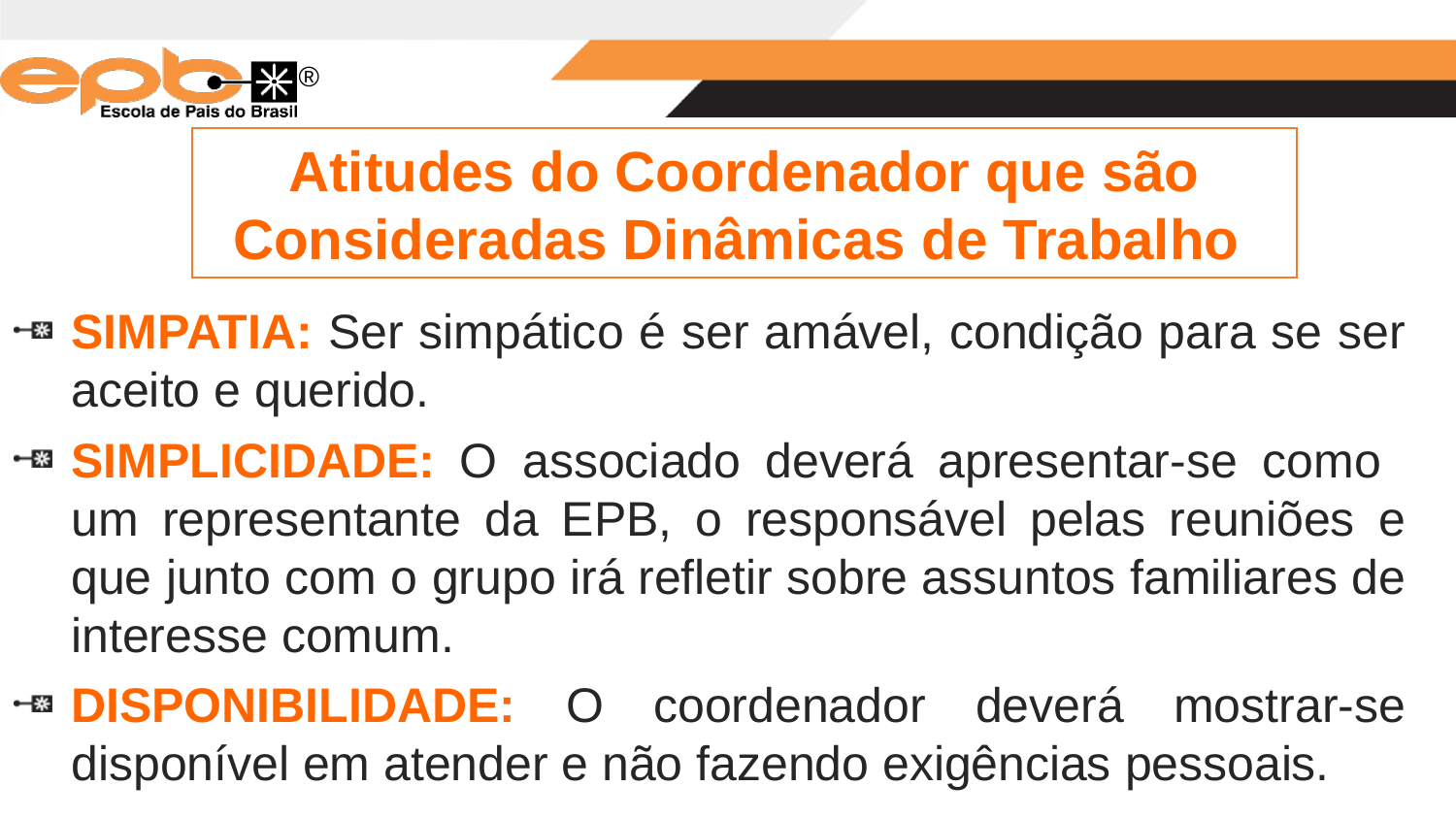

Atitudes do Coordenador que são Consideradas Dinâmicas de Trabalho
SIMPATIA: Ser simpático é ser amável, condição para se ser aceito e querido.
SIMPLICIDADE: O associado deverá apresentar-se como  um representante da EPB, o responsável pelas reuniões e que junto com o grupo irá refletir sobre assuntos familiares de interesse comum.
DISPONIBILIDADE: O coordenador deverá mostrar-se disponível em atender e não fazendo exigências pessoais.